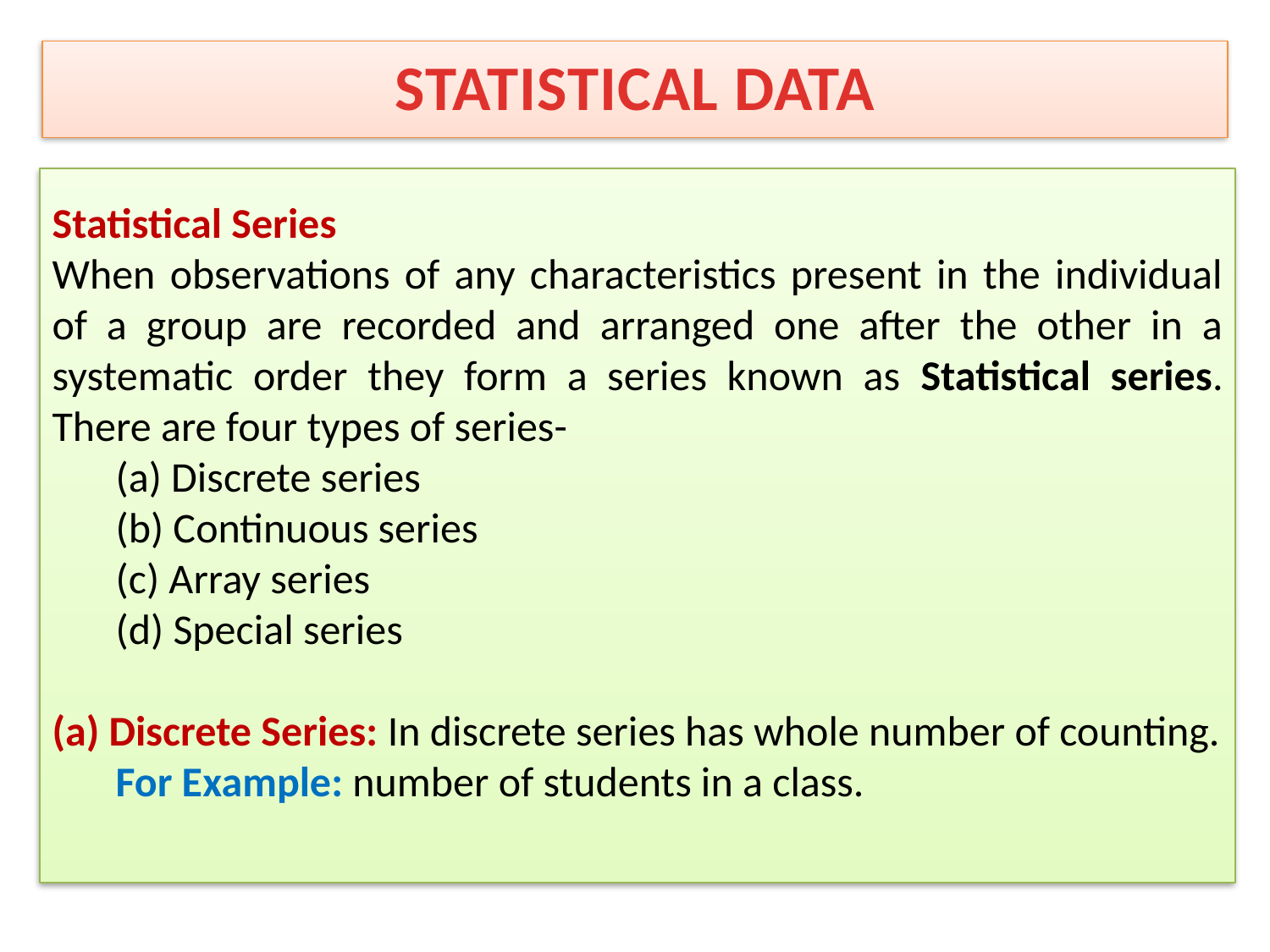

STATISTICAL DATA
Statistical Series
When observations of any characteristics present in the individual of a group are recorded and arranged one after the other in a systematic order they form a series known as Statistical series. There are four types of series-
	(a) Discrete series
	(b) Continuous series
	(c) Array series
	(d) Special series

(a) Discrete Series: In discrete series has whole number of counting. For Example: number of students in a class.